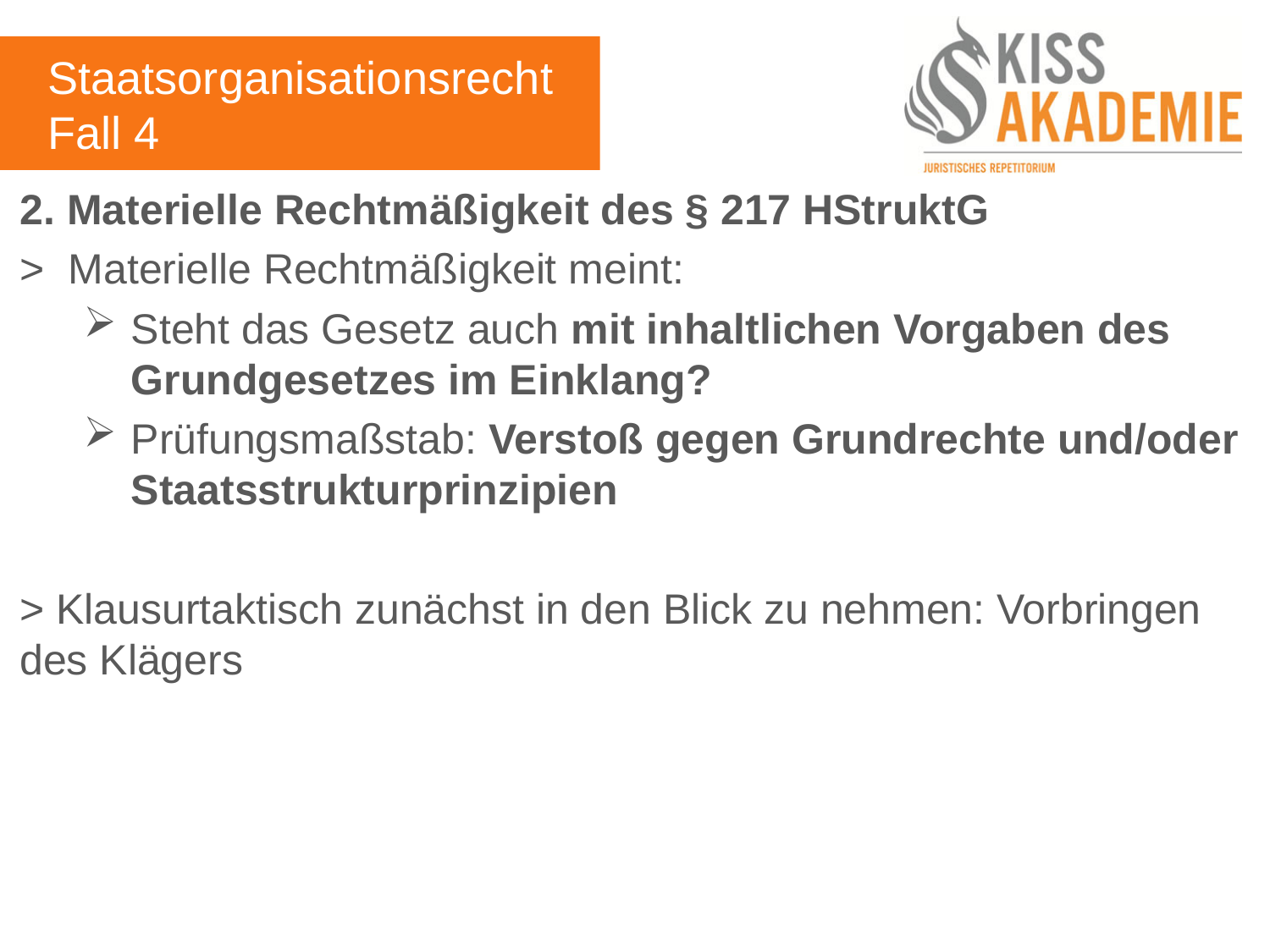

Staatsorganisationsrecht
Fall 4
2. Materielle Rechtmäßigkeit des § 217 HStruktG
>  Materielle Rechtmäßigkeit meint:
Steht das Gesetz auch mit inhaltlichen Vorgaben des Grundgesetzes im Einklang?
Prüfungsmaßstab: Verstoß gegen Grundrechte und/oder Staatsstrukturprinzipien

> Klausurtaktisch zunächst in den Blick zu nehmen: Vorbringen des Klägers